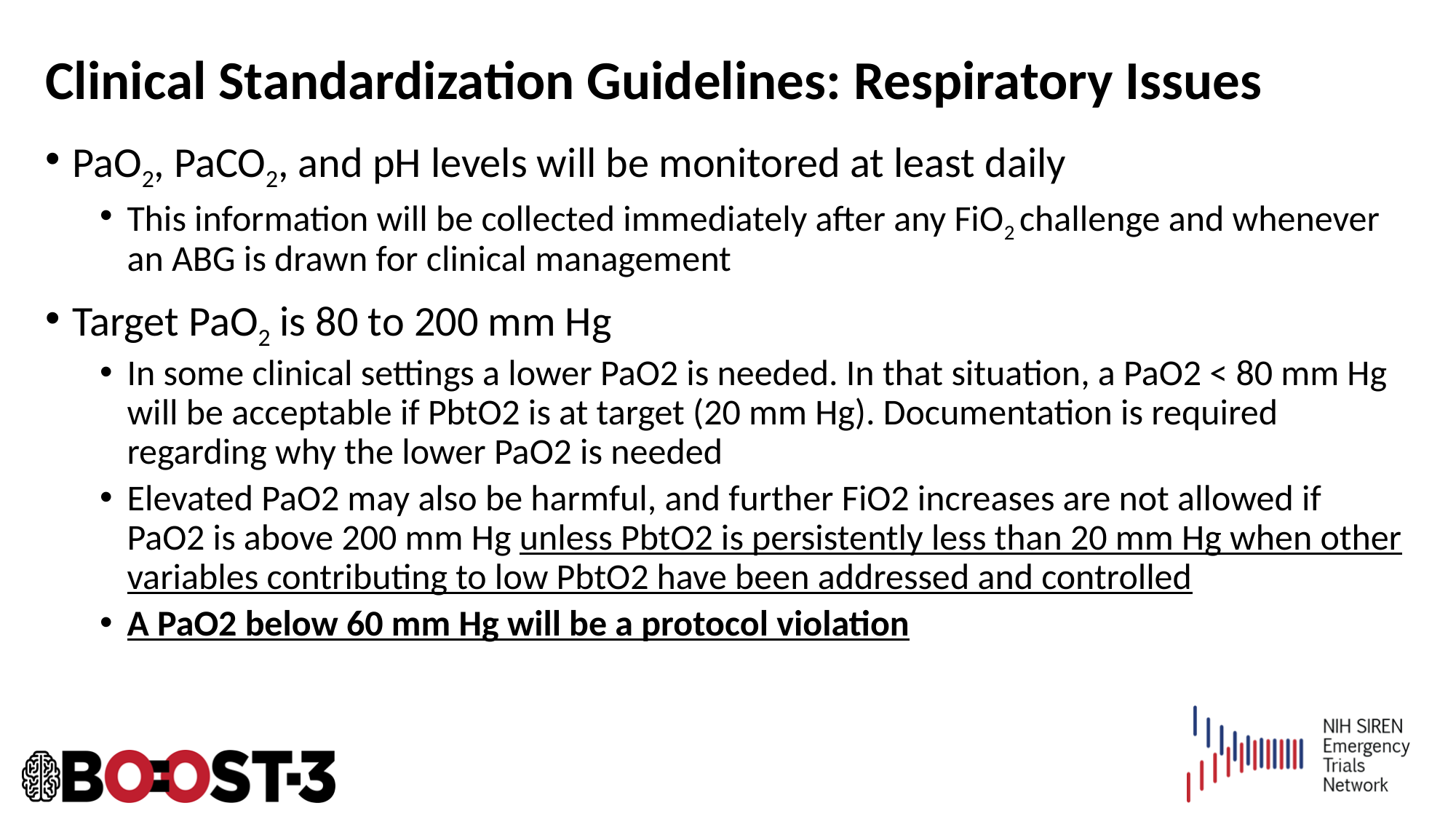

# Clinical Standardization Guidelines: Respiratory Issues
PaO2, PaCO2, and pH levels will be monitored at least daily
This information will be collected immediately after any FiO2 challenge and whenever an ABG is drawn for clinical management
Target PaO2 is 80 to 200 mm Hg
In some clinical settings a lower PaO2 is needed. In that situation, a PaO2 < 80 mm Hg will be acceptable if PbtO2 is at target (20 mm Hg). Documentation is required regarding why the lower PaO2 is needed
Elevated PaO2 may also be harmful, and further FiO2 increases are not allowed if PaO2 is above 200 mm Hg unless PbtO2 is persistently less than 20 mm Hg when other variables contributing to low PbtO2 have been addressed and controlled
A PaO2 below 60 mm Hg will be a protocol violation